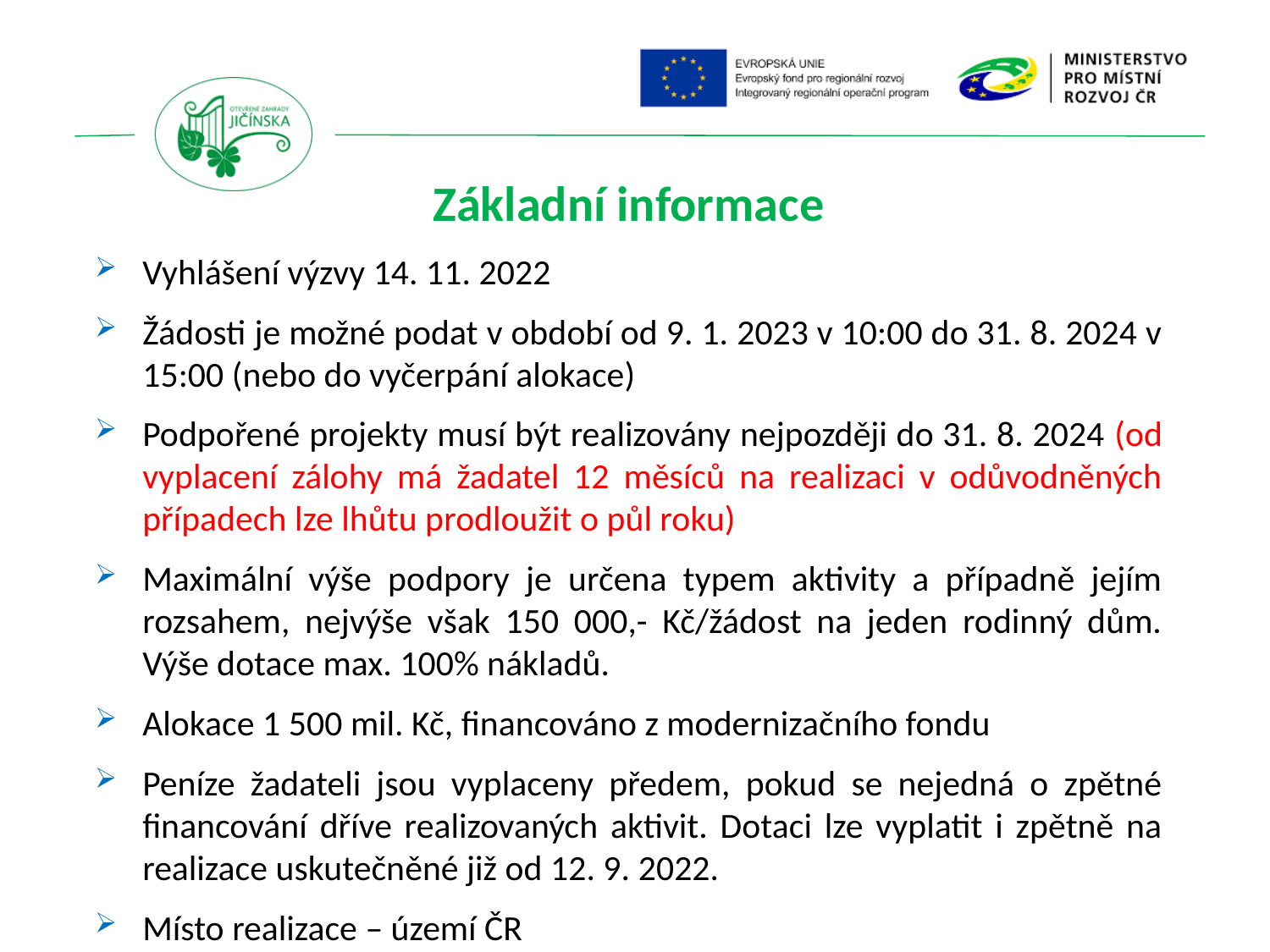

Základní informace
Vyhlášení výzvy 14. 11. 2022
Žádosti je možné podat v období od 9. 1. 2023 v 10:00 do 31. 8. 2024 v 15:00 (nebo do vyčerpání alokace)
Podpořené projekty musí být realizovány nejpozději do 31. 8. 2024 (od vyplacení zálohy má žadatel 12 měsíců na realizaci v odůvodněných případech lze lhůtu prodloužit o půl roku)
Maximální výše podpory je určena typem aktivity a případně jejím rozsahem, nejvýše však 150 000,- Kč/žádost na jeden rodinný dům. Výše dotace max. 100% nákladů.
Alokace 1 500 mil. Kč, financováno z modernizačního fondu
Peníze žadateli jsou vyplaceny předem, pokud se nejedná o zpětné financování dříve realizovaných aktivit. Dotaci lze vyplatit i zpětně na realizace uskutečněné již od 12. 9. 2022.
Místo realizace – území ČR